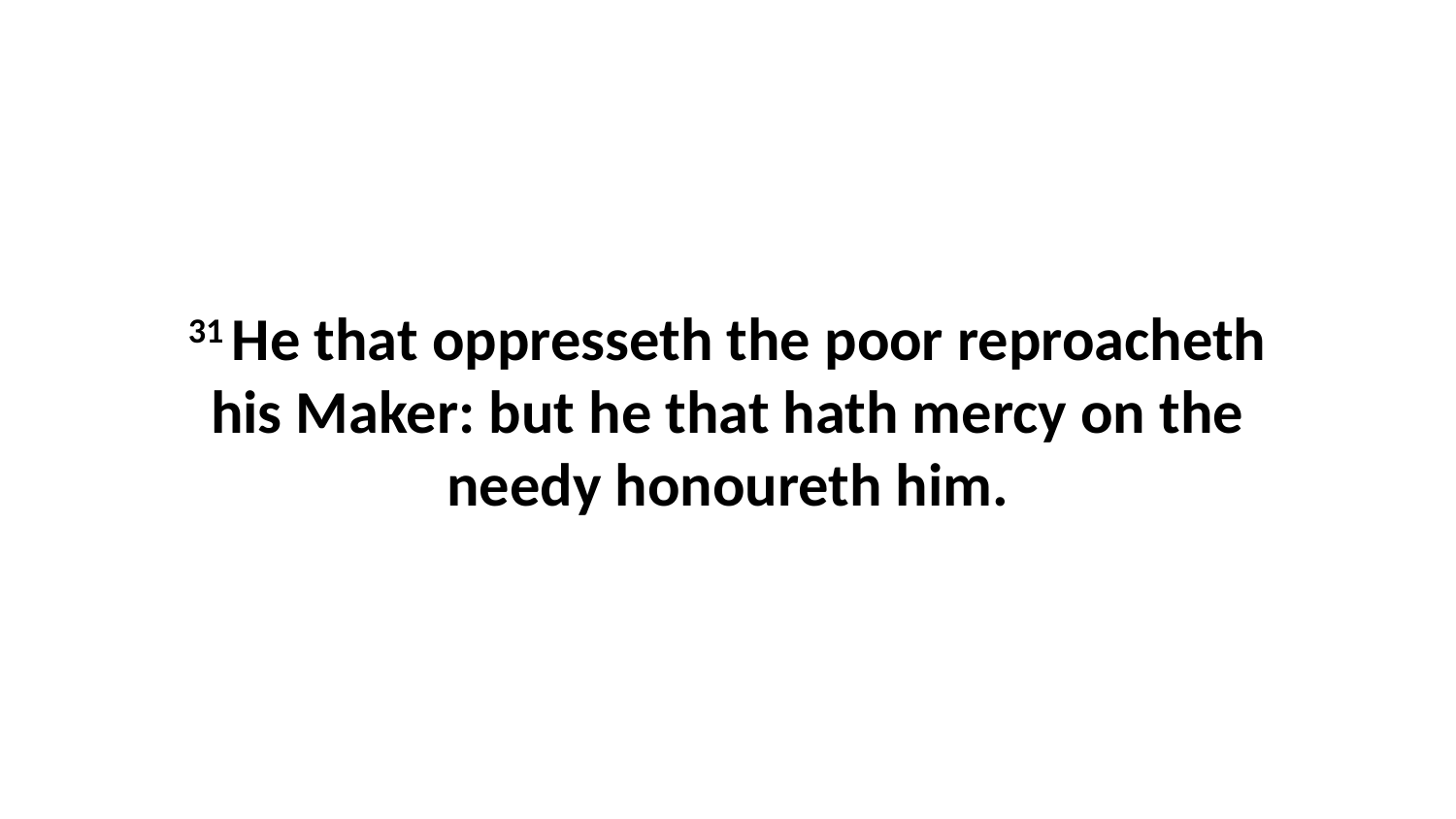

31 He that oppresseth the poor reproacheth his Maker: but he that hath mercy on the needy honoureth him.